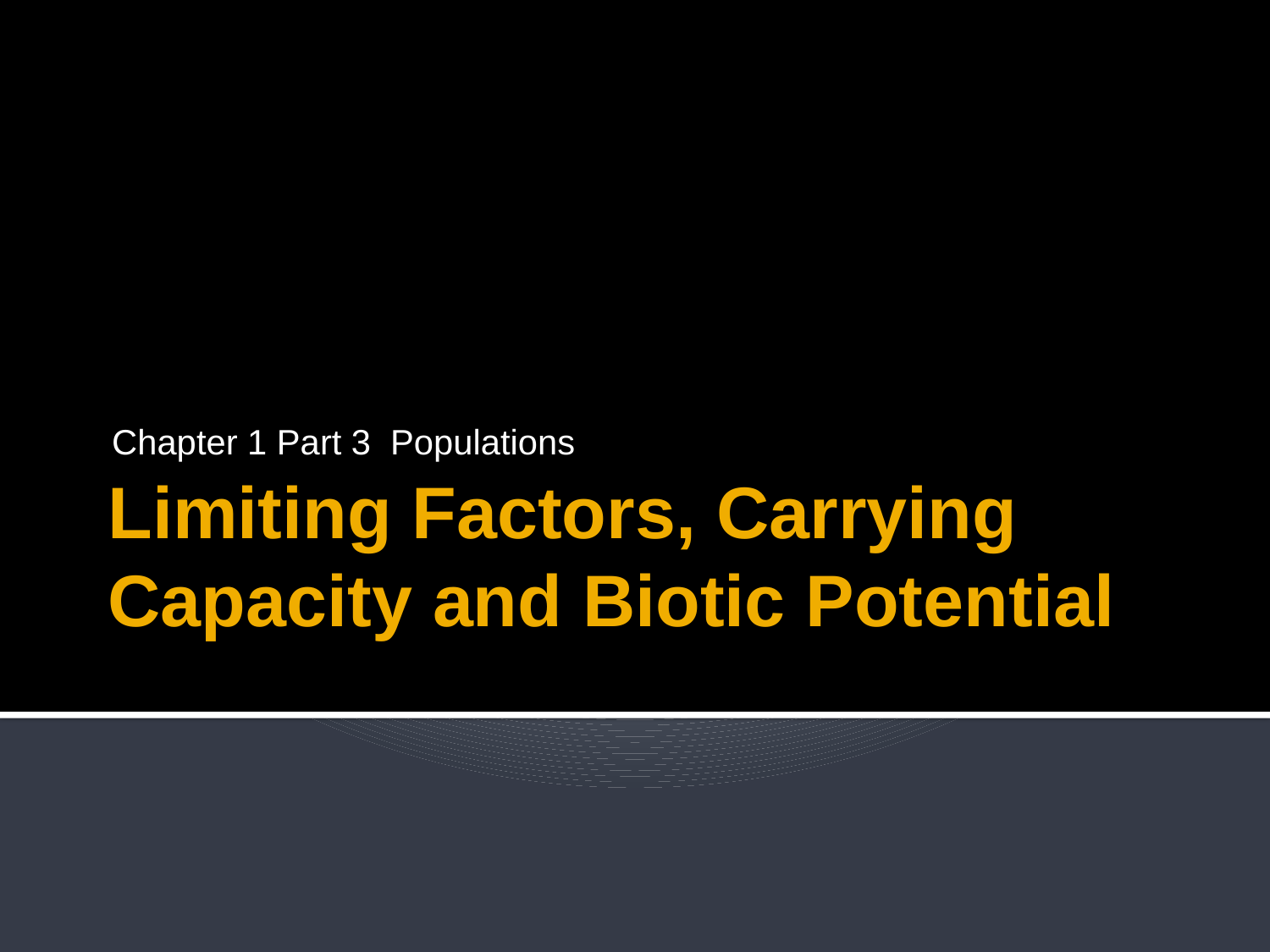

Chapter 1 Part 3  Populations
# Limiting Factors, Carrying Capacity and Biotic Potential